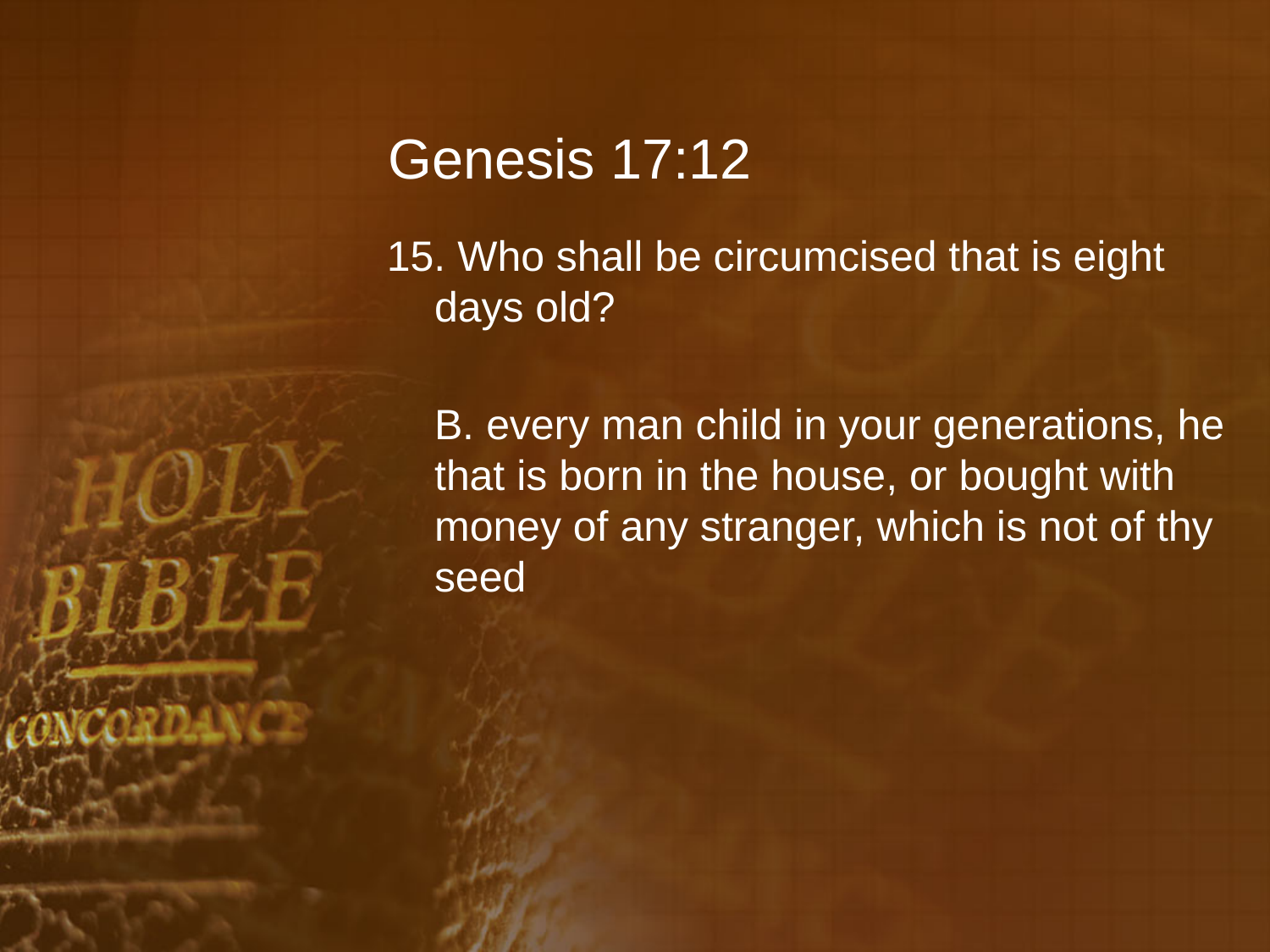

# Genesis 17:12
15. Who shall be circumcised that is eight days old?

	B. every man child in your generations, he that is born in the house, or bought with money of any stranger, which is not of thy seed